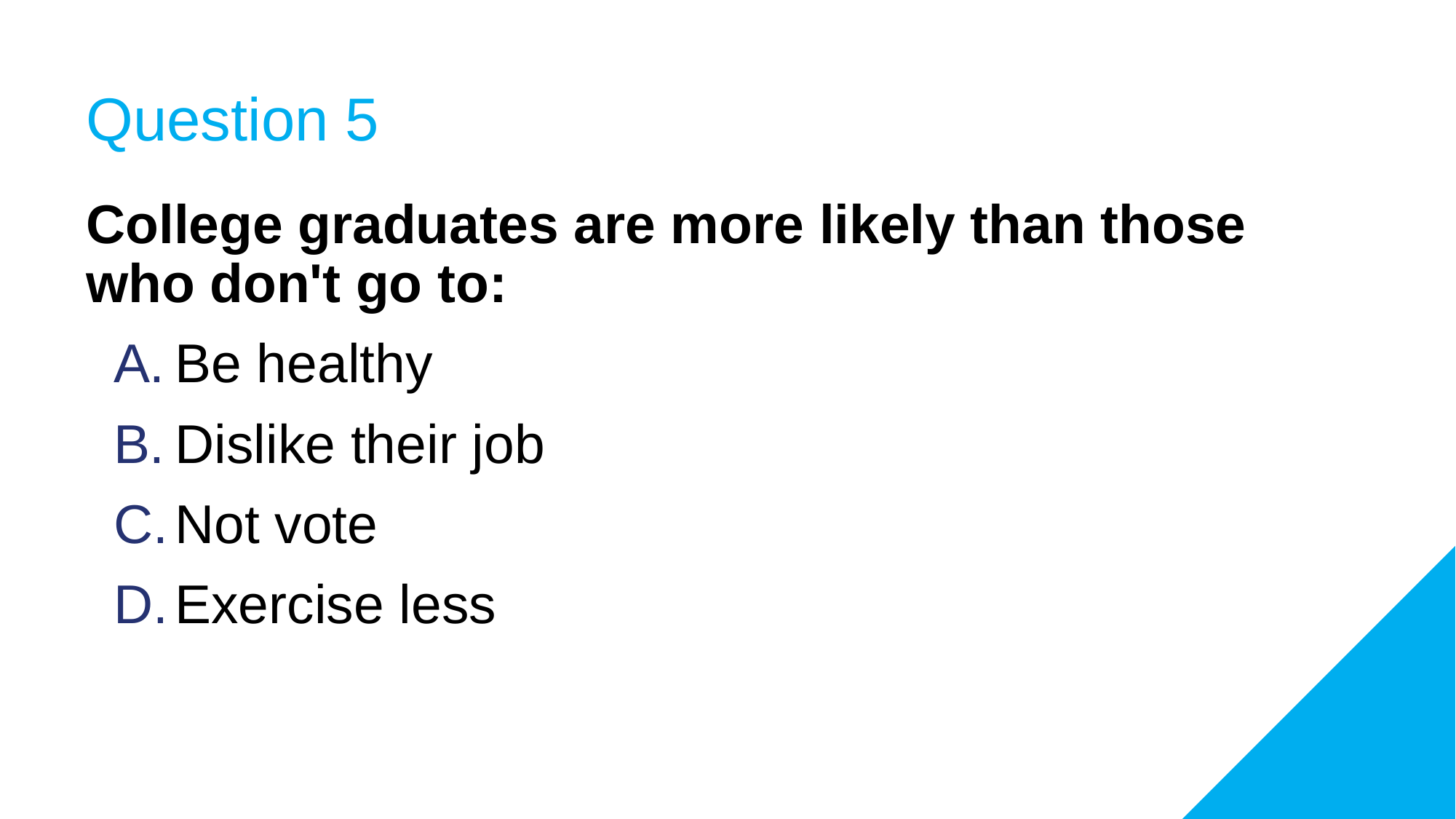

# Question 5
College graduates are more likely than those who don't go to:
Be healthy
Dislike their job
Not vote
Exercise less